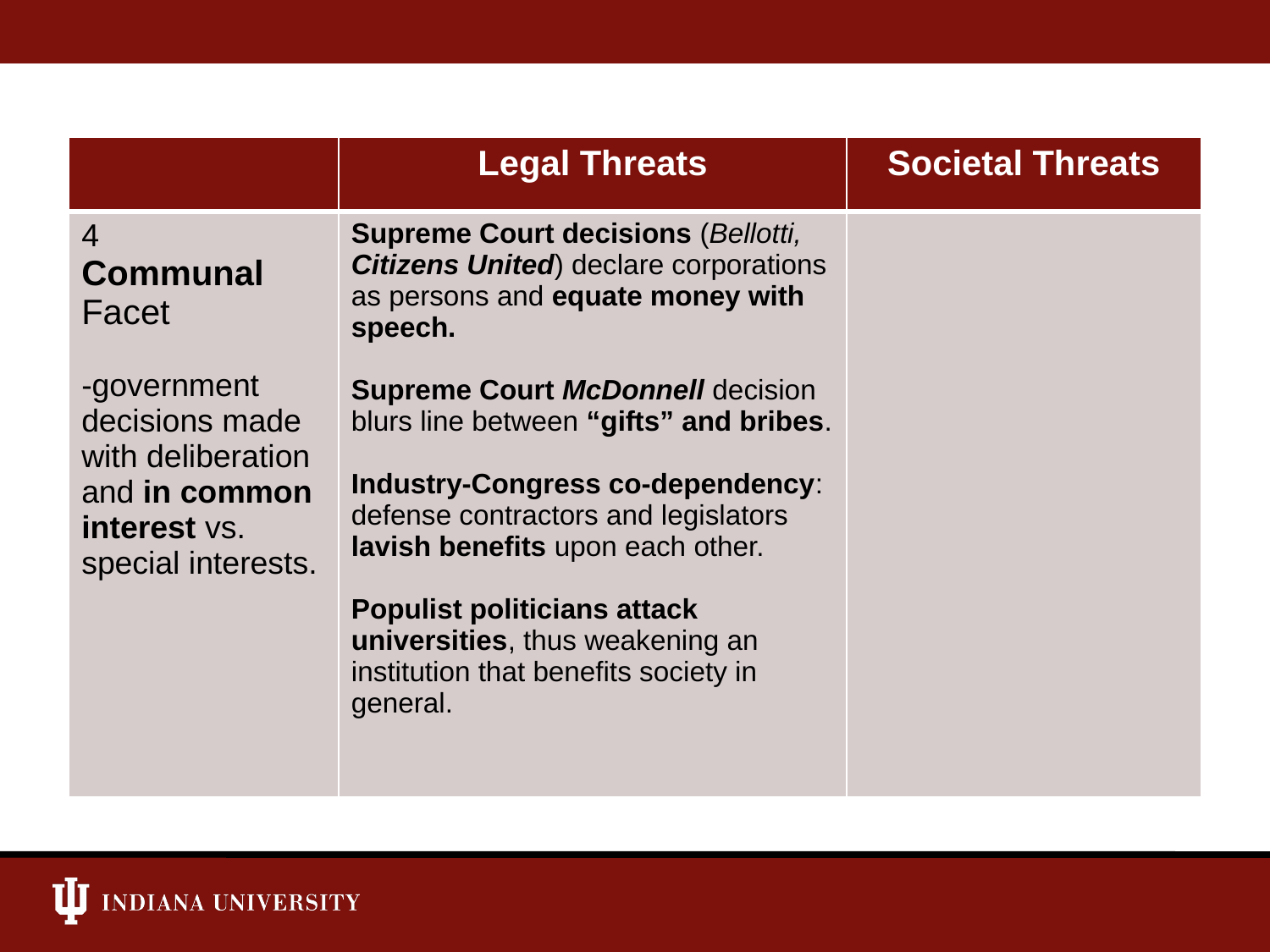

|  | Legal Threats | Societal Threats |
| --- | --- | --- |
| 4 Communal Facet -government decisions made with deliberation and in common interest vs. special interests. | Supreme Court decisions (Bellotti, Citizens United) declare corporations as persons and equate money with speech. Supreme Court McDonnell decision blurs line between “gifts” and bribes. Industry-Congress co-dependency: defense contractors and legislators lavish benefits upon each other. Populist politicians attack universities, thus weakening an institution that benefits society in general. |  |